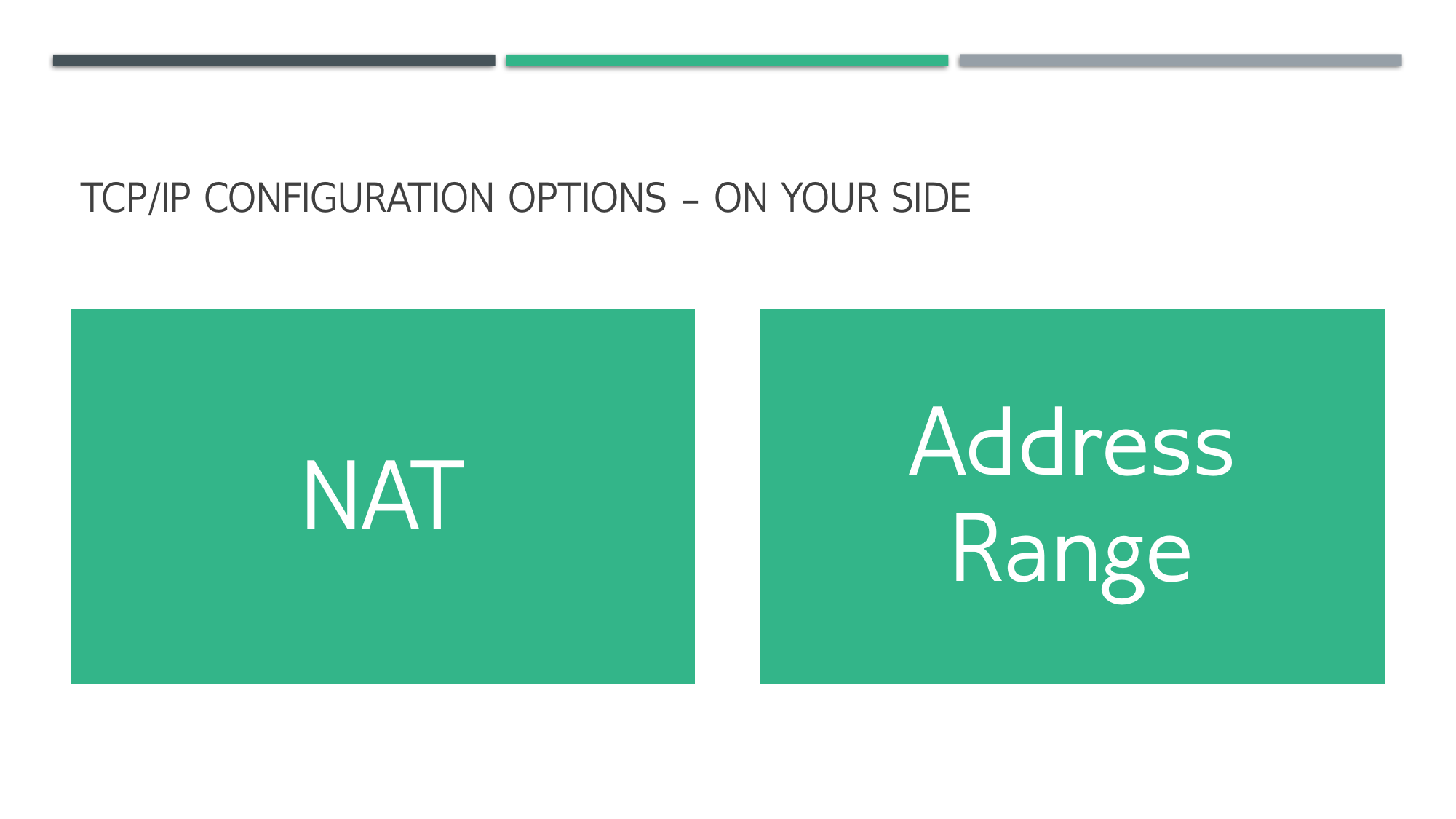

# TCP/IP configuration options – on your side
NAT
Address Range